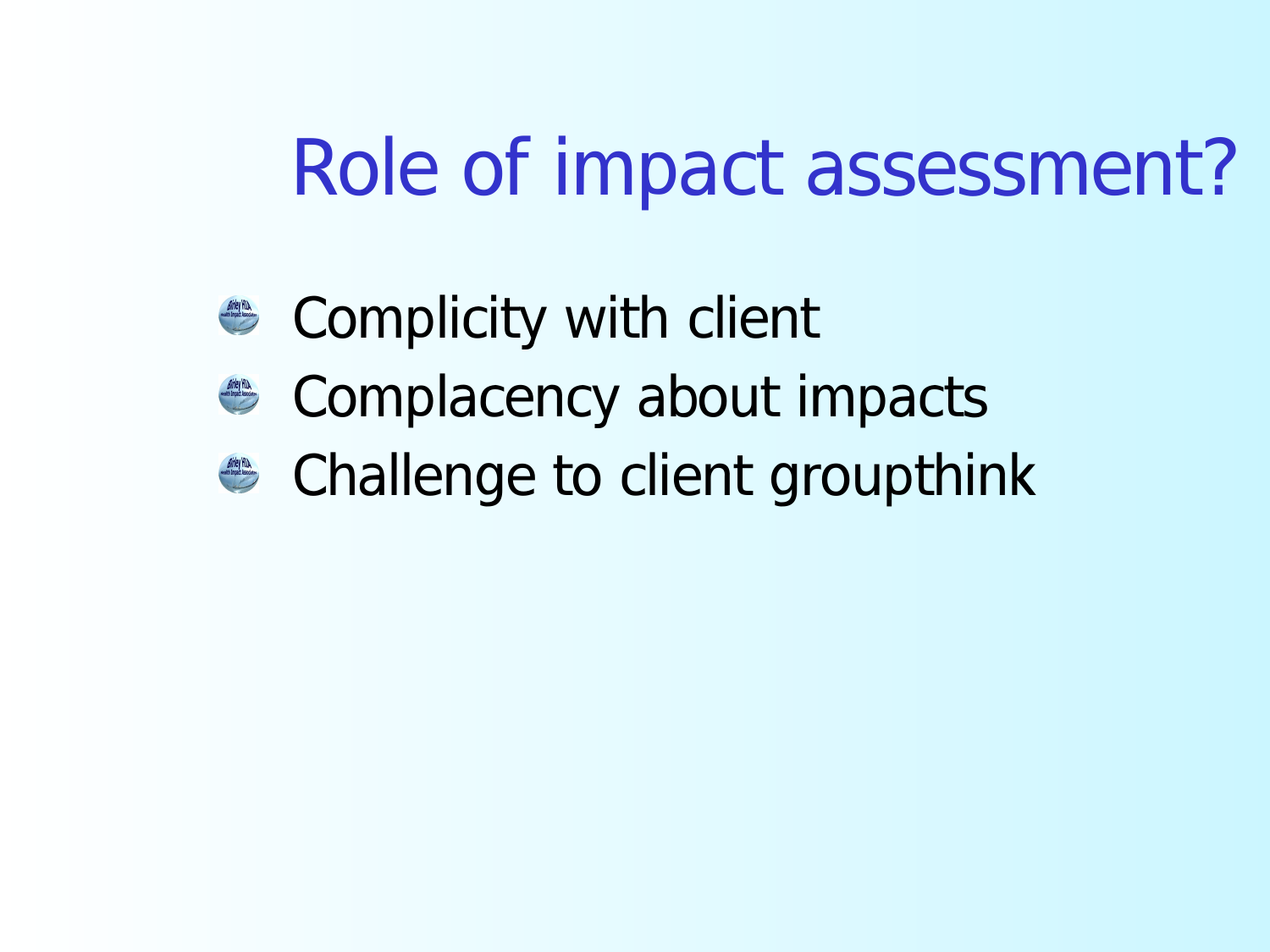

# Role of impact assessment?
Complicity with client
Complacency about impacts
Challenge to client groupthink